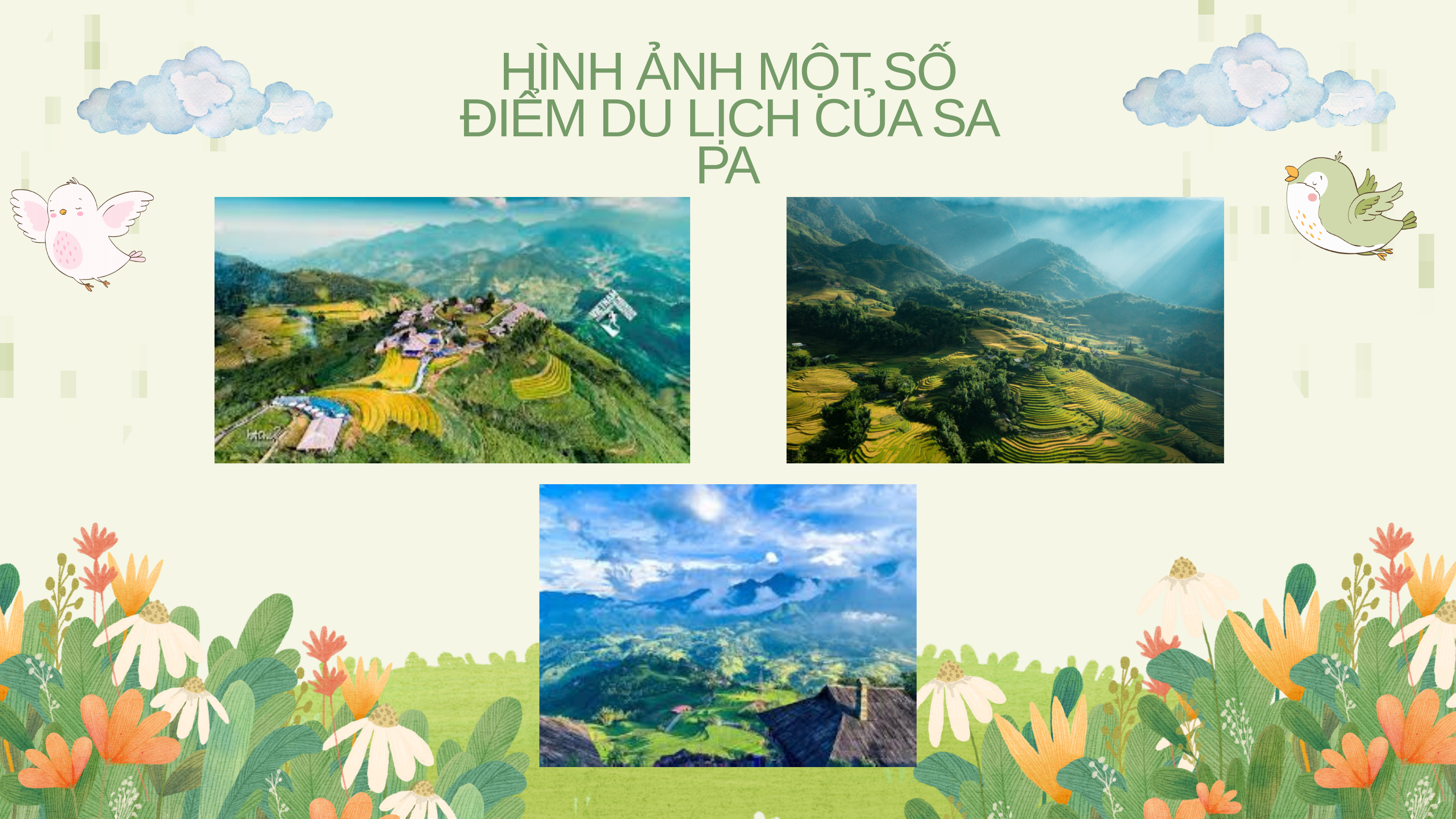

HÌNH ẢNH MỘT SỐ ĐIỂM DU LỊCH CỦA SA PA